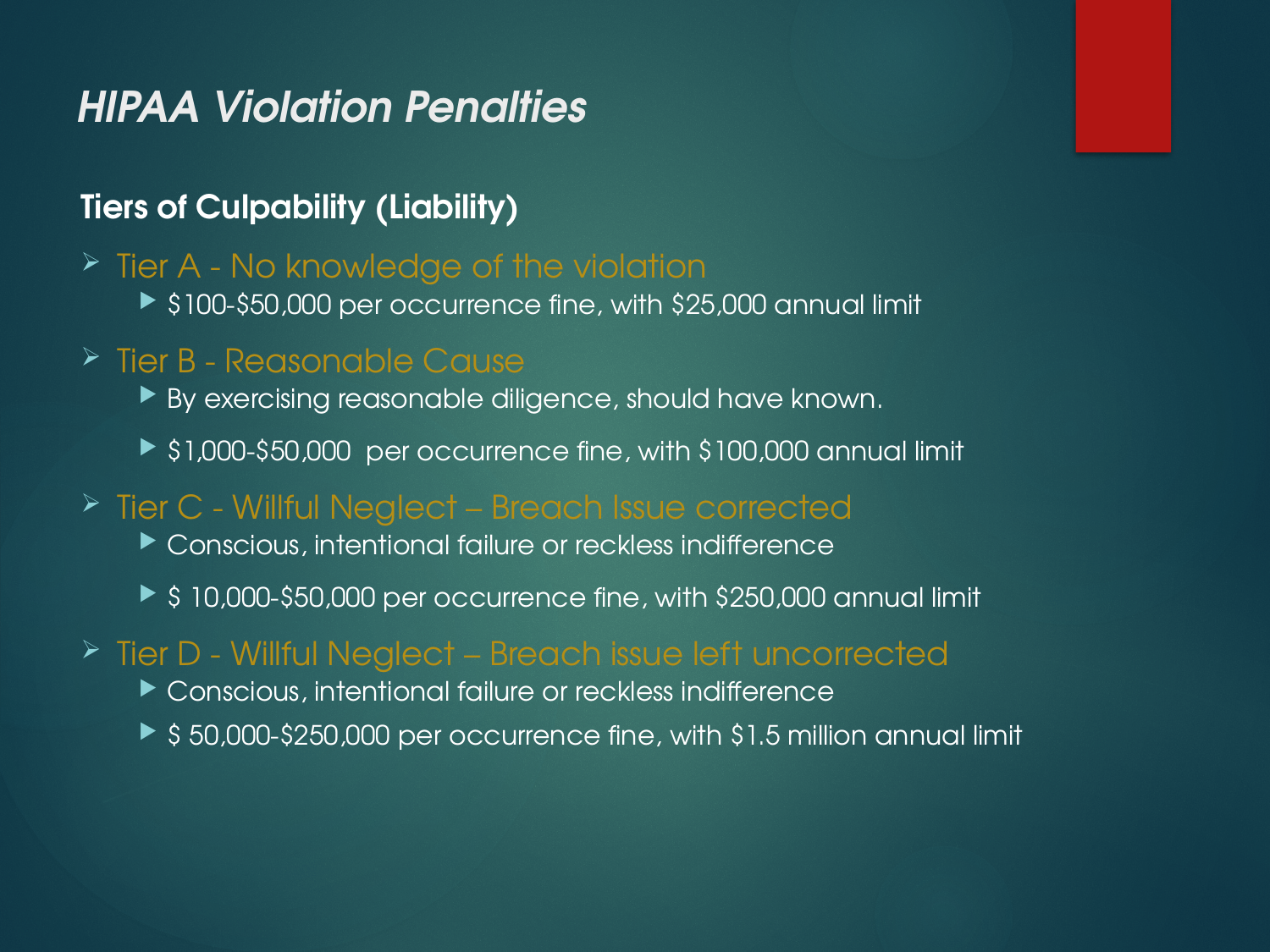

# HIPAA Violation Penalties
Tiers of Culpability (Liability)
Tier A - No knowledge of the violation
$100-$50,000 per occurrence fine, with $25,000 annual limit
Tier B - Reasonable Cause
By exercising reasonable diligence, should have known.
$1,000-$50,000  per occurrence fine, with $100,000 annual limit
Tier C - Willful Neglect – Breach Issue corrected
Conscious, intentional failure or reckless indifference
$ 10,000-$50,000 per occurrence fine, with $250,000 annual limit
Tier D - Willful Neglect – Breach issue left uncorrected
Conscious, intentional failure or reckless indifference
$ 50,000-$250,000 per occurrence fine, with $1.5 million annual limit